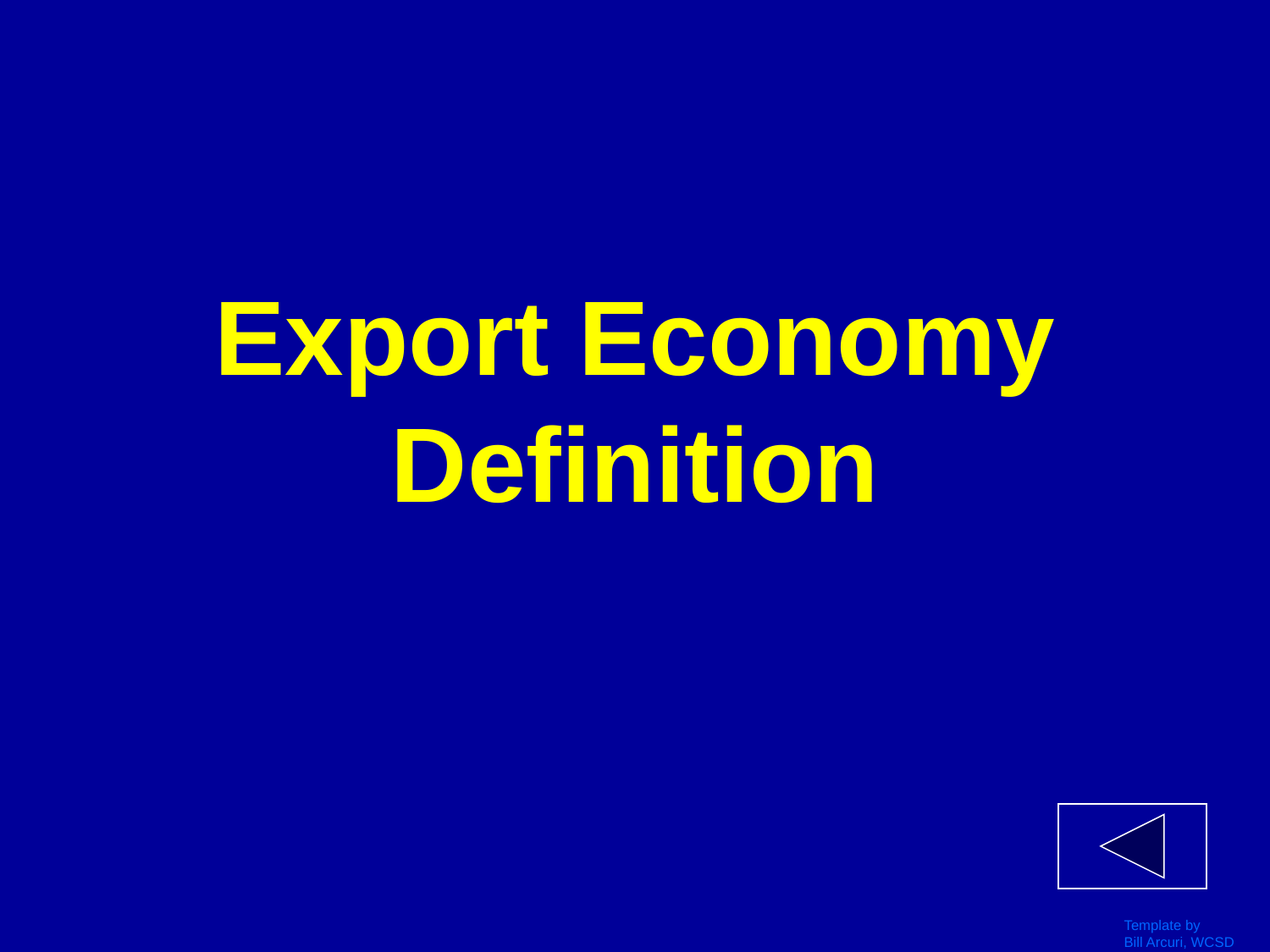

# Export Economy Definition

Template by
Bill Arcuri, WCSD